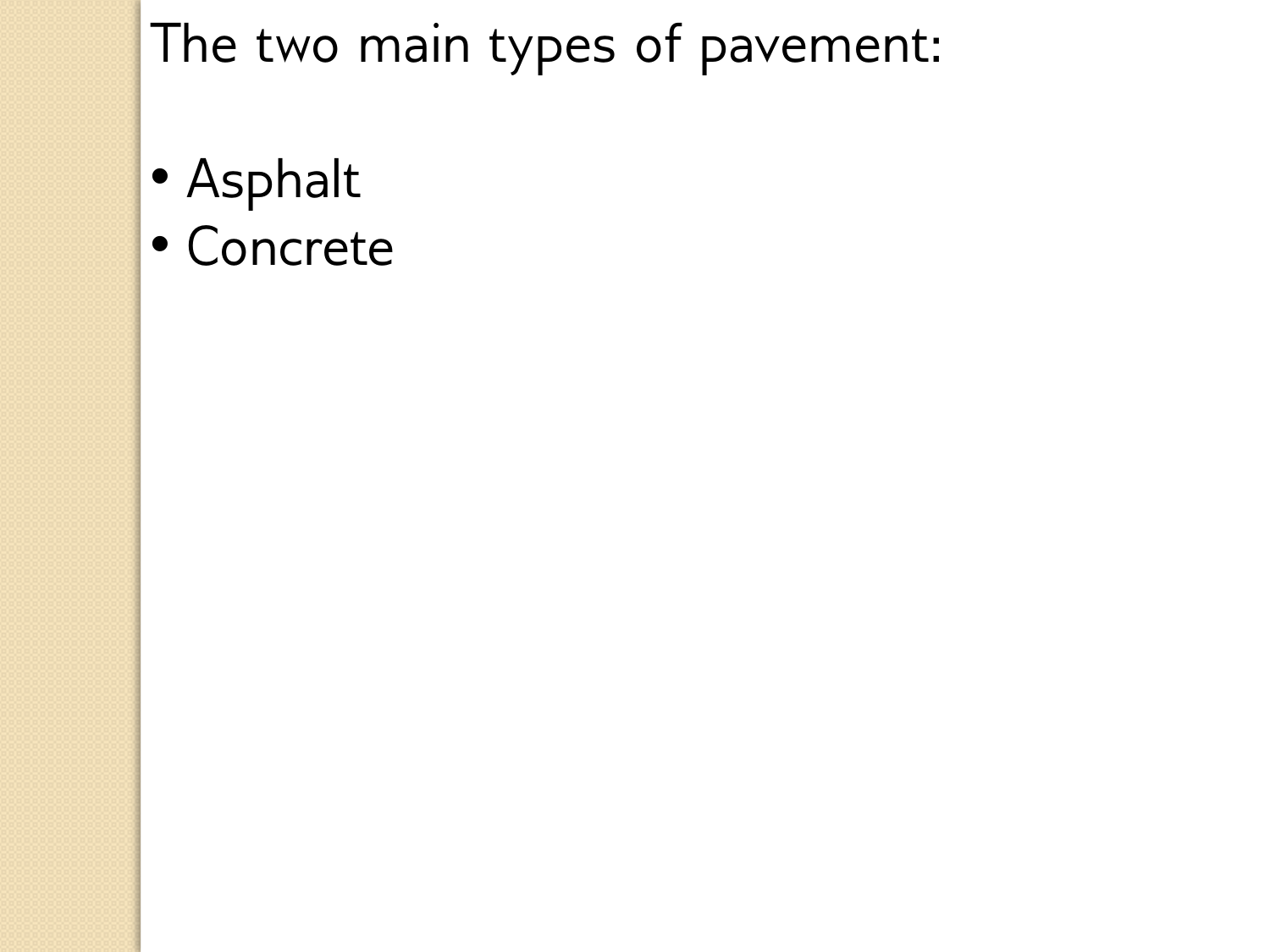

The two main types of pavement:

 Asphalt
 Concrete